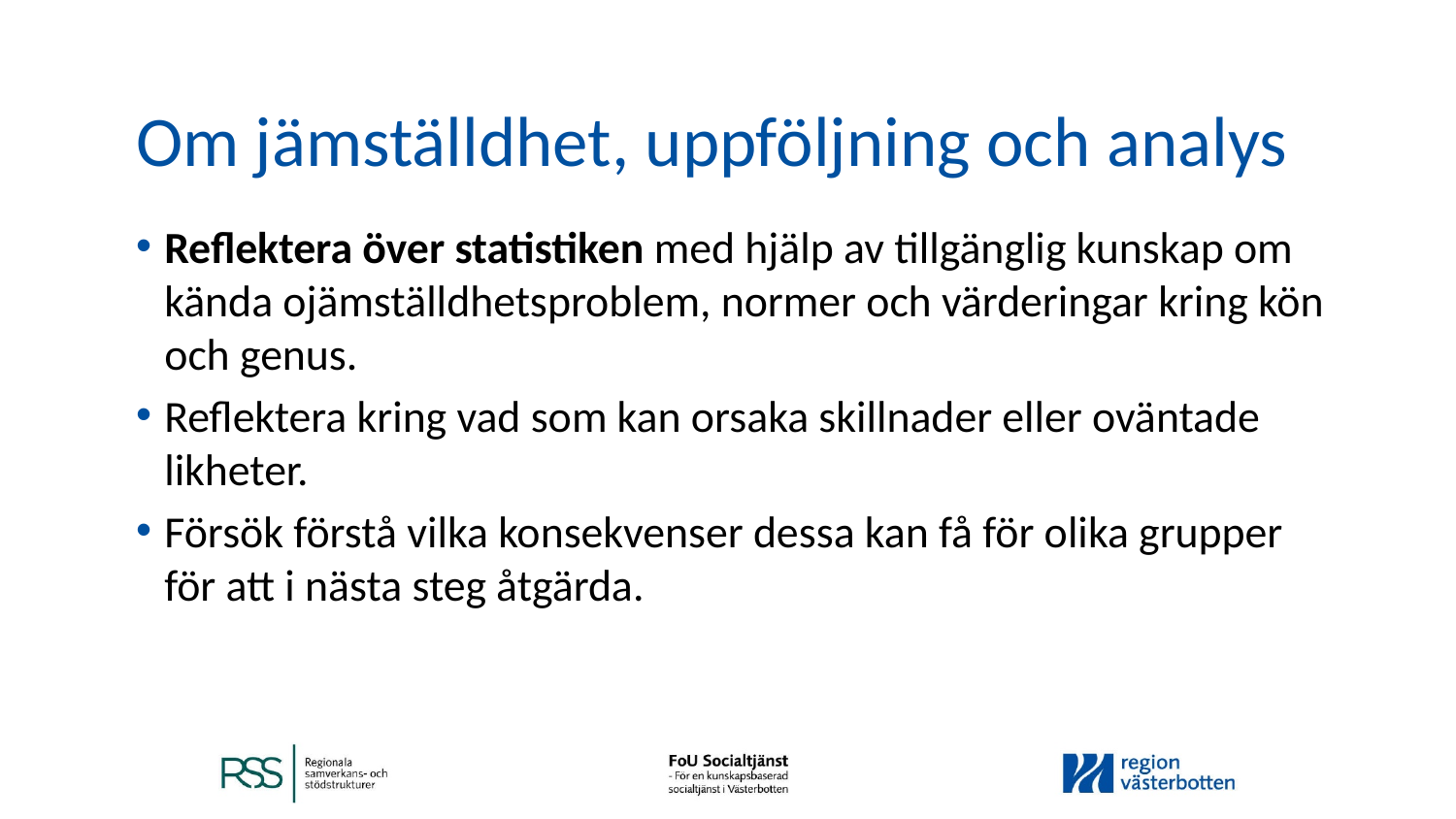

# Om jämställdhet, uppföljning och analys
Reflektera över statistiken med hjälp av tillgänglig kunskap om kända ojämställdhetsproblem, normer och värderingar kring kön och genus.
Reflektera kring vad som kan orsaka skillnader eller oväntade likheter.
Försök förstå vilka konsekvenser dessa kan få för olika grupper för att i nästa steg åtgärda.